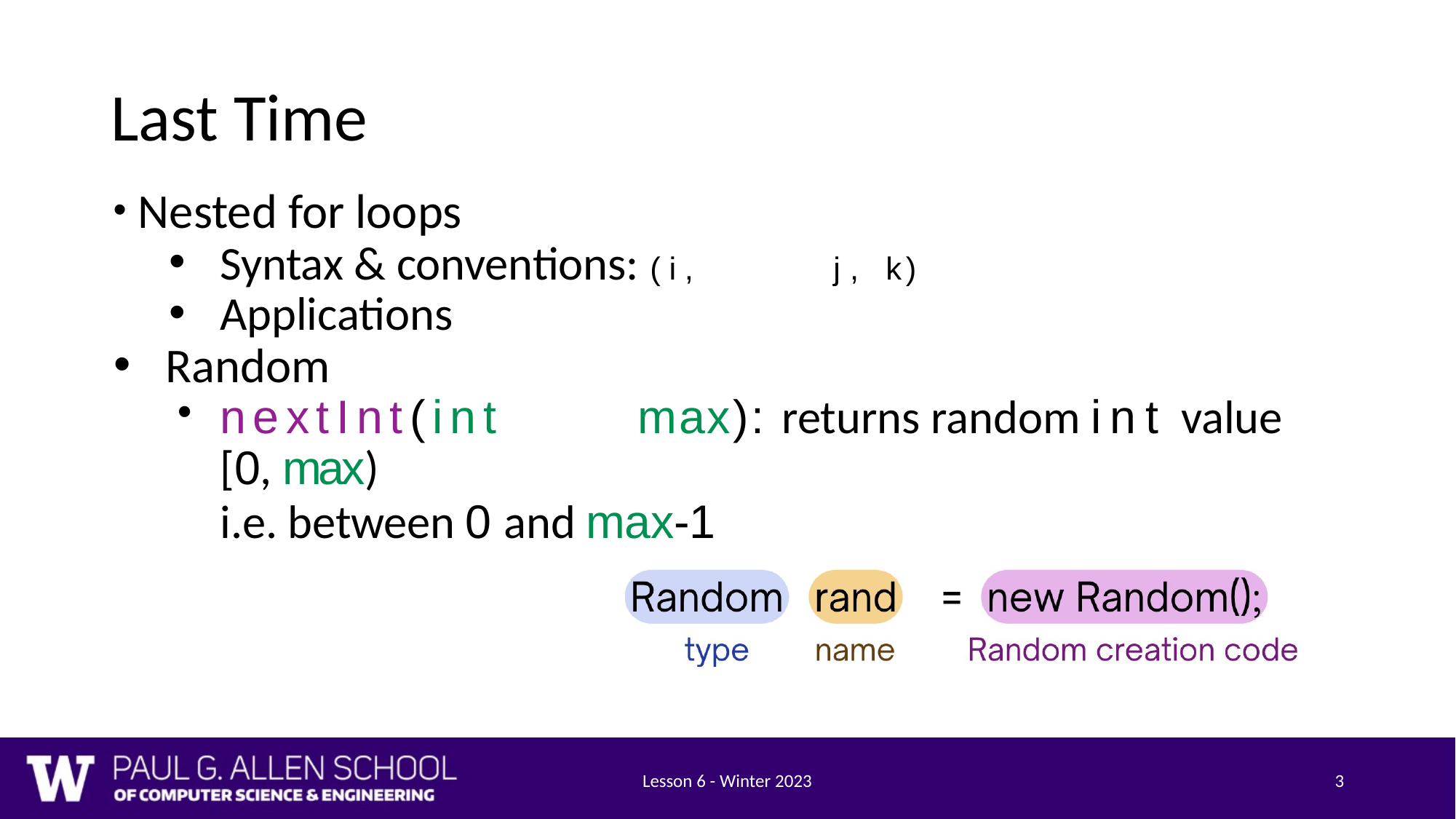

# Last Time
Nested for loops
Syntax & conventions: (i,	j,	k)
Applications
Random
nextInt(int	max): returns random int value [0, max)
i.e. between 0 and max-1

Lesson 6 - Winter 2023
3